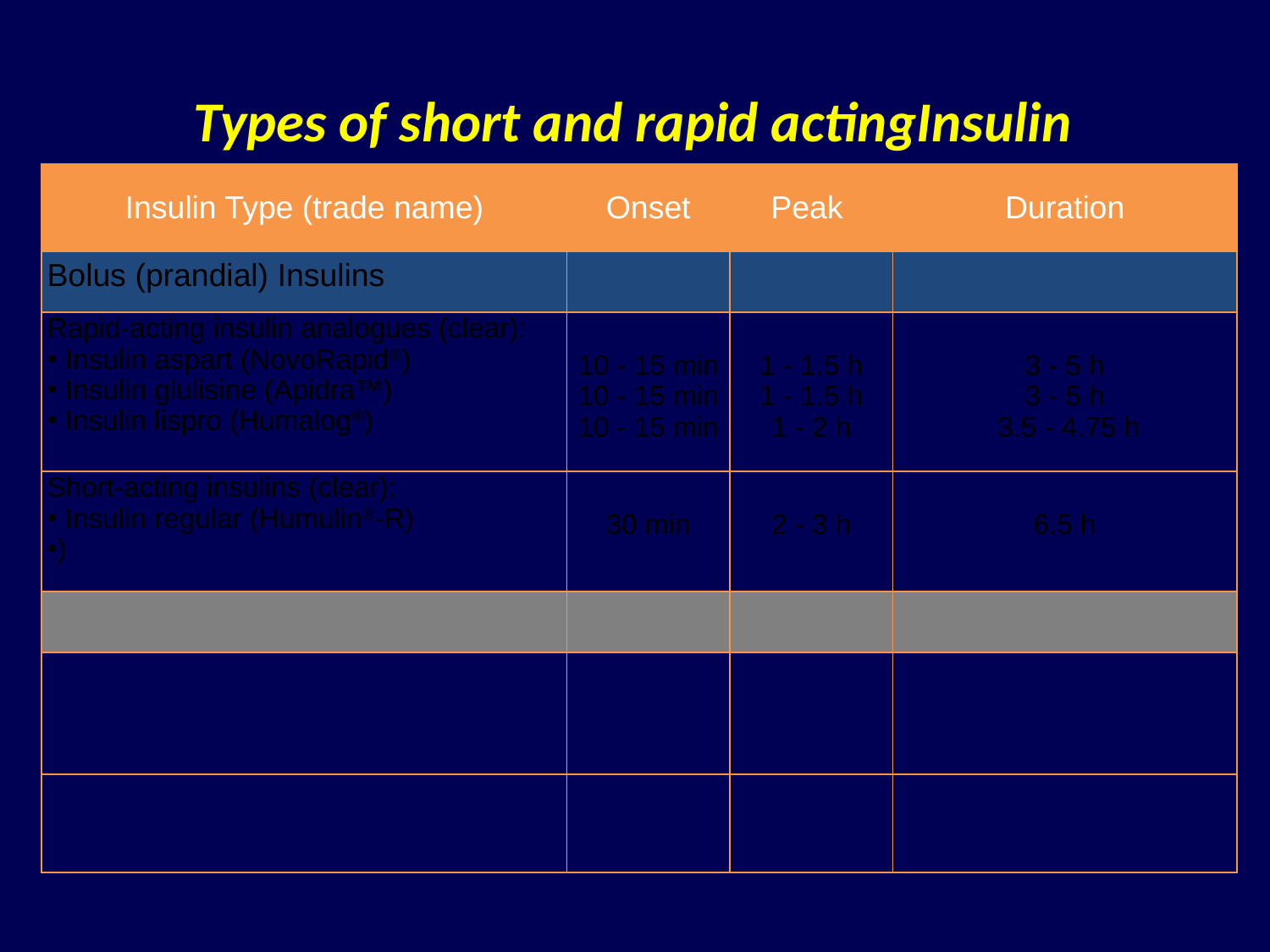

Types of short and rapid actingInsulin
| Insulin Type (trade name) | Onset | Peak | Duration |
| --- | --- | --- | --- |
| Bolus (prandial) Insulins |  |  |  |
| Rapid-acting insulin analogues (clear): Insulin aspart (NovoRapid®) Insulin glulisine (Apidra™) Insulin lispro (Humalog®) | 10 - 15 min 10 - 15 min 10 - 15 min | 1 - 1.5 h 1 - 1.5 h 1 - 2 h | 3 - 5 h 3 - 5 h 3.5 - 4.75 h |
| Short-acting insulins (clear): Insulin regular (Humulin®-R) ) | 30 min | 2 - 3 h | 6.5 h |
|  |  |  |  |
|  |  |  |  |
|  |  |  |  |